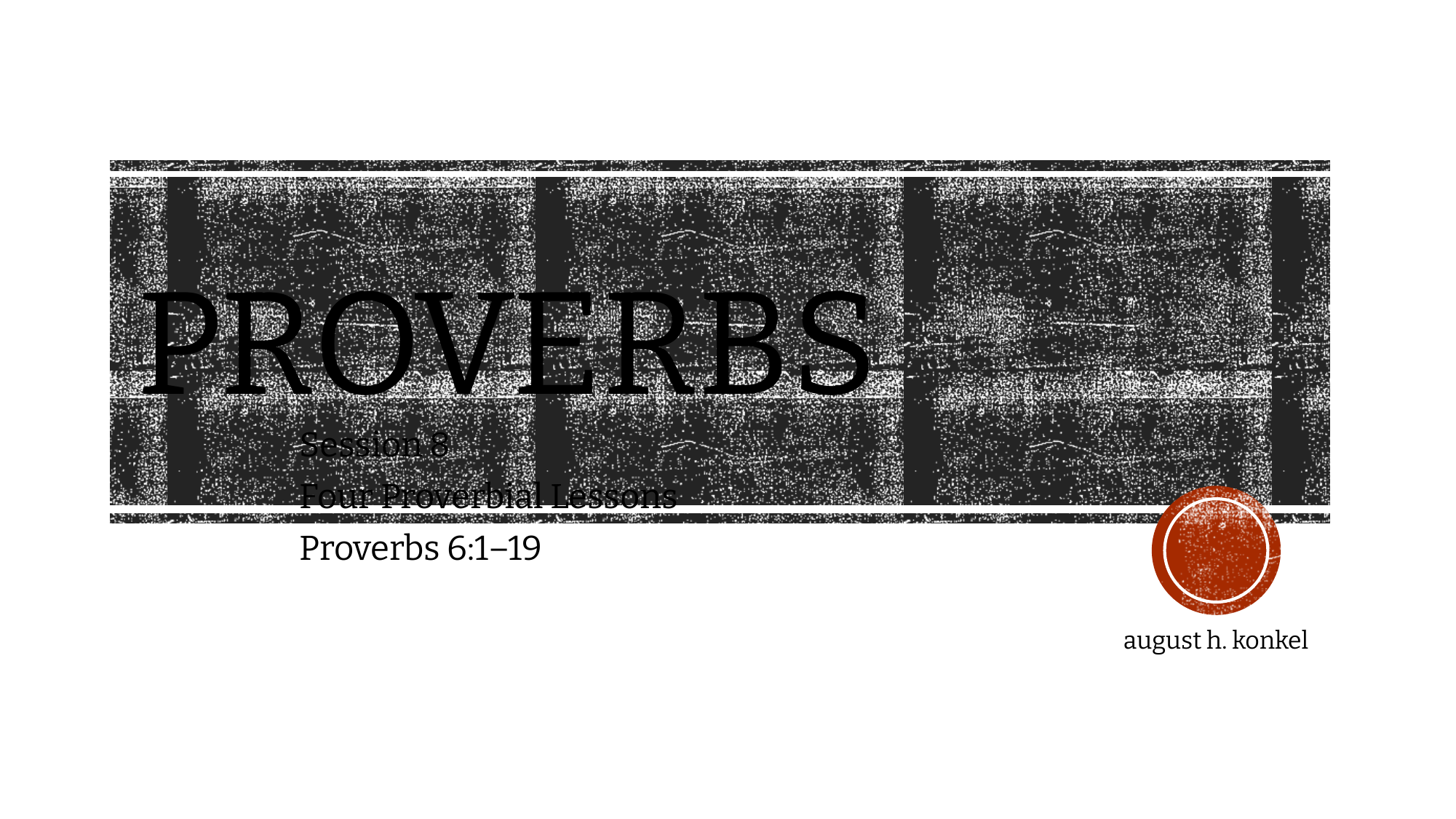

# Proverbs
Session 8
Four Proverbial Lessons
Proverbs 6:1–19

                                 august h. konkel